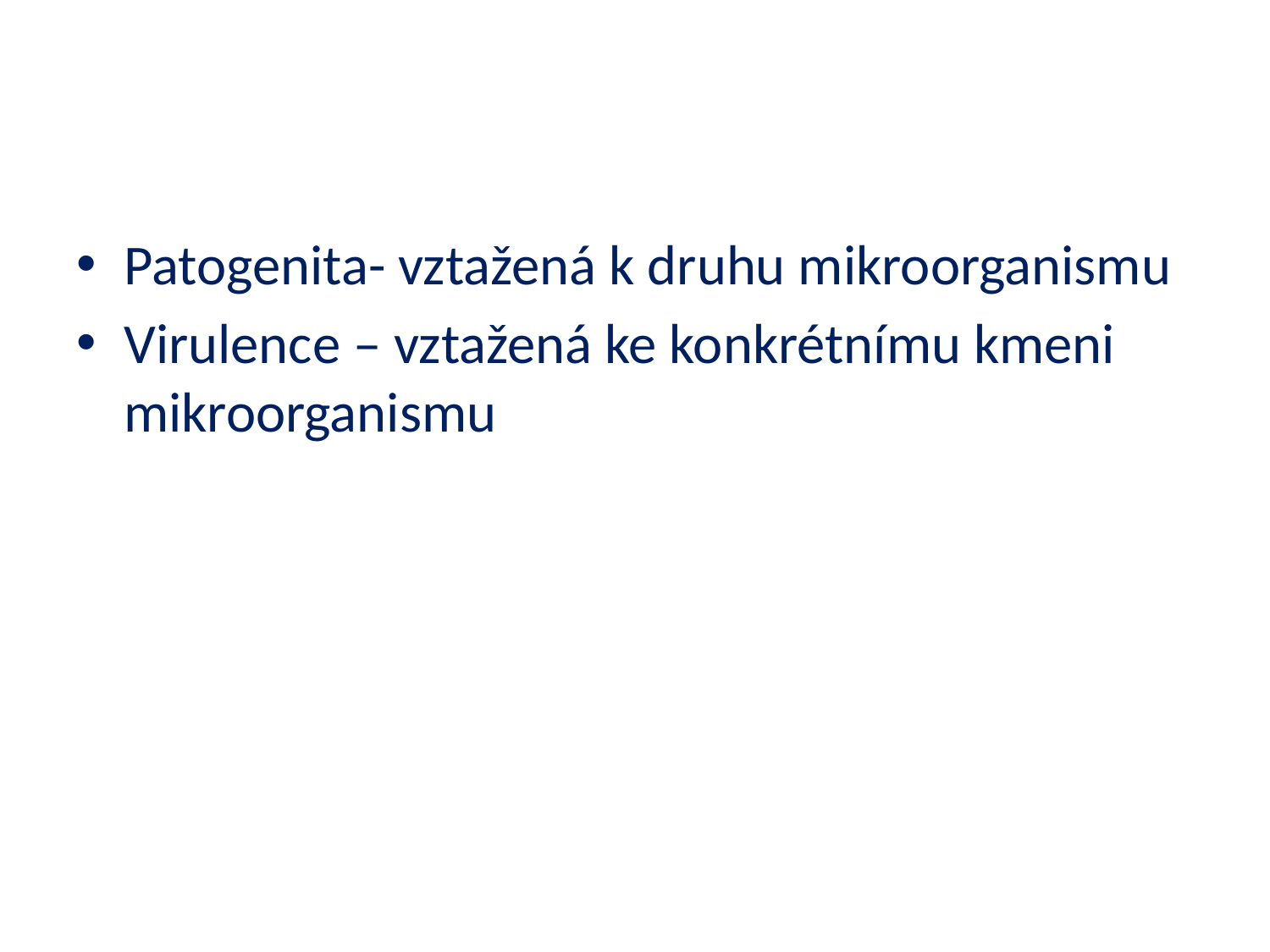

#
Patogenita- vztažená k druhu mikroorganismu
Virulence – vztažená ke konkrétnímu kmeni mikroorganismu